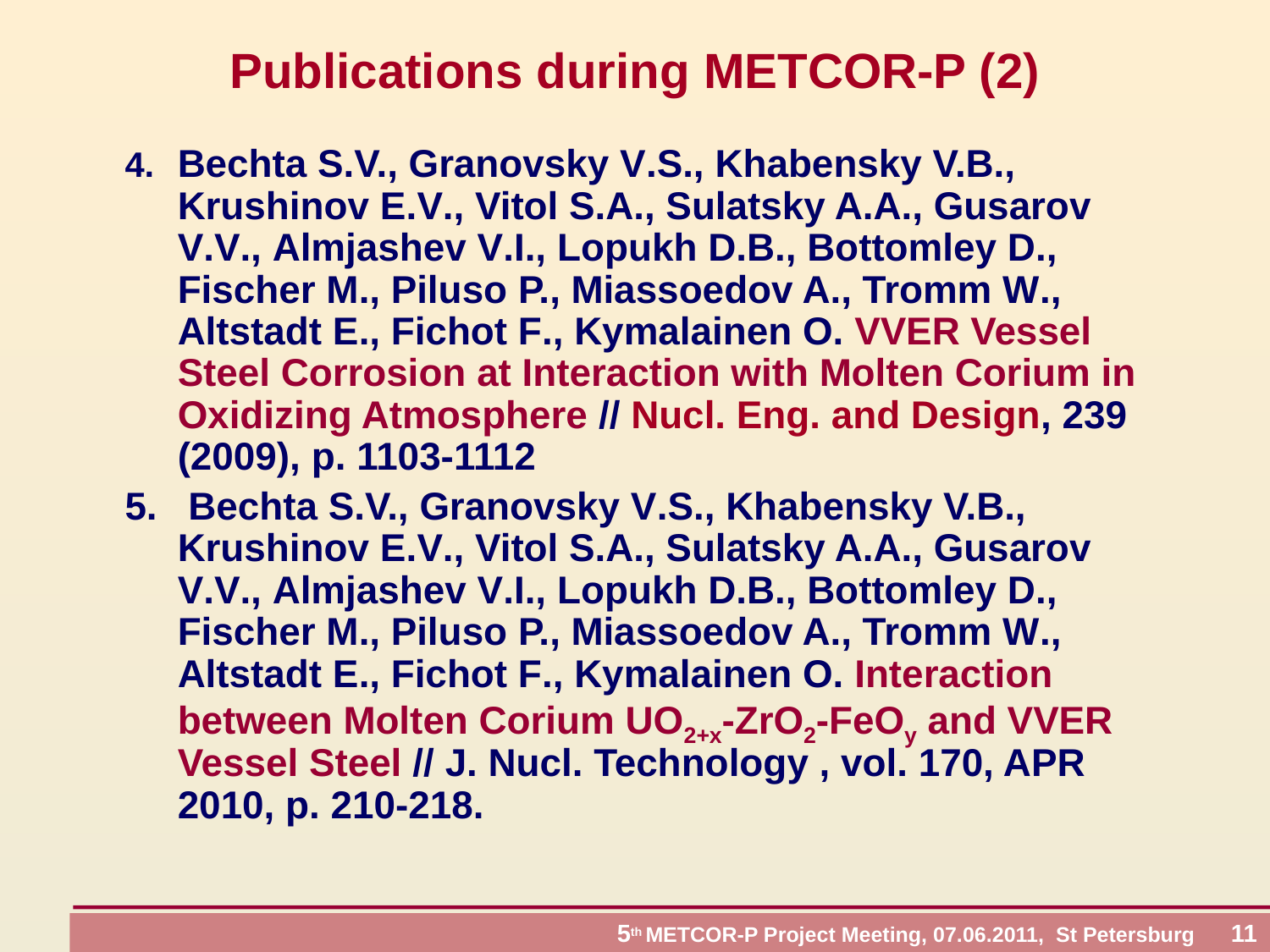

# Publications during METCOR-P (2)
4.	Bechta S.V., Granovsky V.S., Khabensky V.B., Krushinov E.V., Vitol S.A., Sulatsky A.A., Gusarov V.V., Almjashev V.I., Lopukh D.B., Bottomley D., Fischer M., Piluso P., Miassoedov A., Tromm W., Altstadt E., Fichot F., Kymalainen O. VVER Vessel Steel Corrosion at Interaction with Molten Corium in Oxidizing Atmosphere // Nucl. Eng. and Design, 239 (2009), p. 1103-1112
5.	 Bechta S.V., Granovsky V.S., Khabensky V.B., Krushinov E.V., Vitol S.A., Sulatsky A.A., Gusarov V.V., Almjashev V.I., Lopukh D.B., Bottomley D., Fischer M., Piluso P., Miassoedov A., Tromm W., Altstadt E., Fichot F., Kymalainen O. Interaction between Molten Corium UO2+x-ZrO2-FeOy and VVER Vessel Steel // J. Nucl. Technology , vol. 170, APR 2010, p. 210-218.
                                                 5th METCOR-P Project Meeting, 07.06.2011,  St Petersburg     11